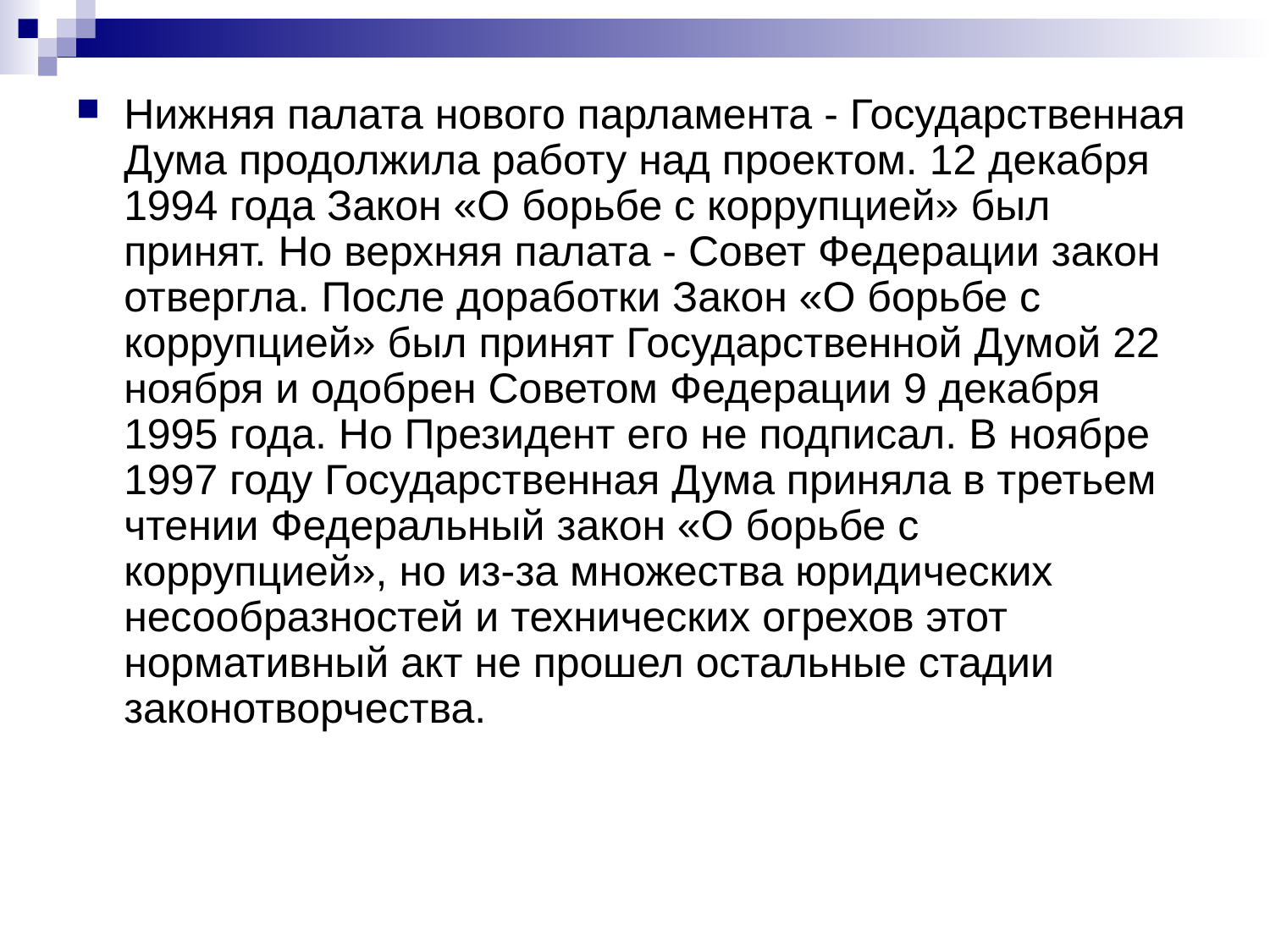

Нижняя палата нового парламента - Государственная Дума продолжила работу над проектом. 12 декабря 1994 года Закон «О борьбе с коррупцией» был принят. Но верхняя палата - Совет Федерации закон отвергла. После доработки Закон «О борьбе с коррупцией» был принят Государственной Думой 22 ноября и одобрен Советом Федерации 9 декабря 1995 года. Но Президент его не подписал. В ноябре 1997 году Государственная Дума приняла в третьем чтении Федеральный закон «О борьбе с коррупцией», но из-за множества юридических несообразностей и технических огрехов этот нормативный акт не прошел остальные стадии законотворчества.